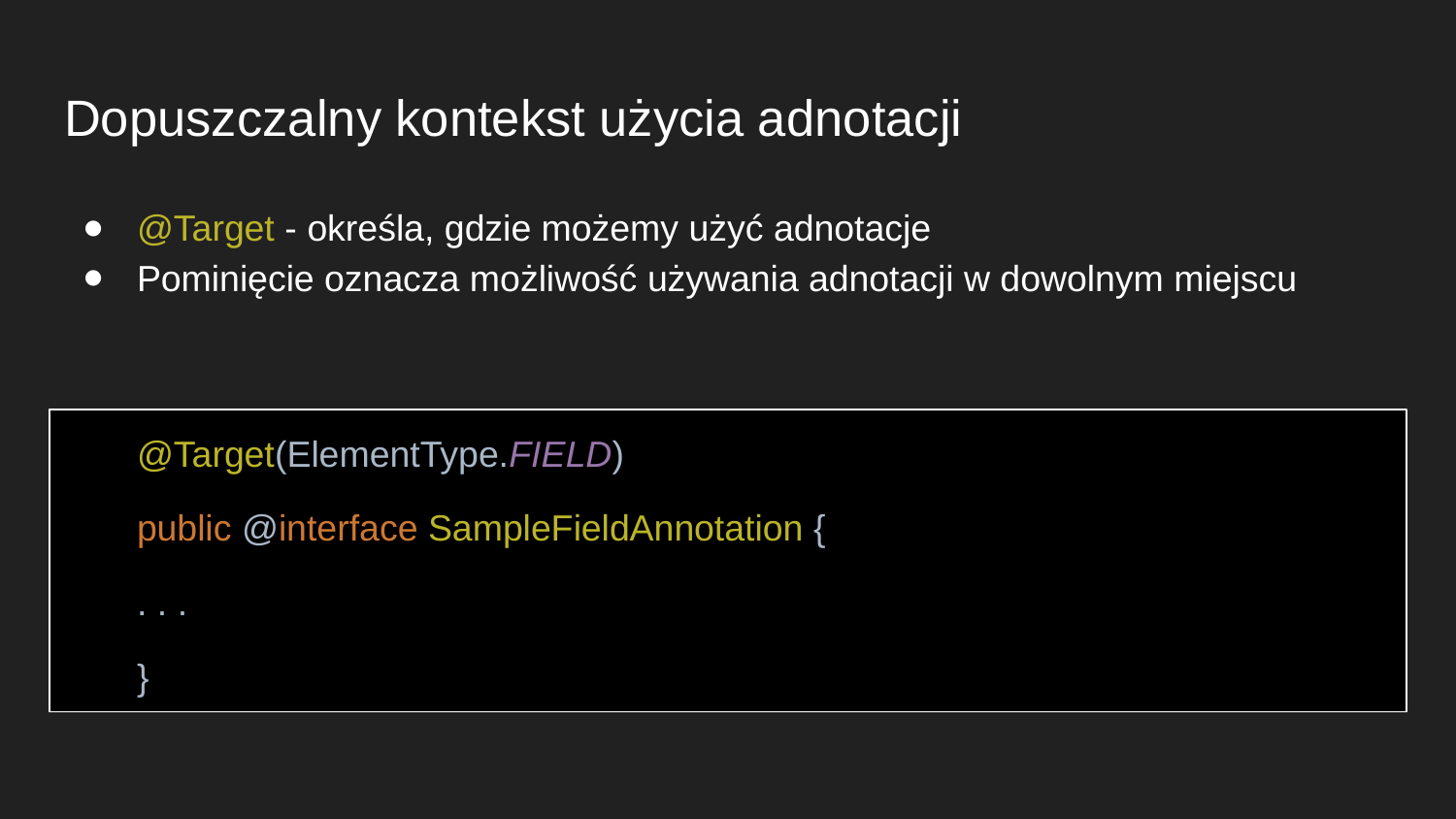

# Dopuszczalny kontekst użycia adnotacji
@Target - określa, gdzie możemy użyć adnotacje
Pominięcie oznacza możliwość używania adnotacji w dowolnym miejscu
@Target(ElementType.FIELD)
public @interface SampleFieldAnnotation {
. . .
}